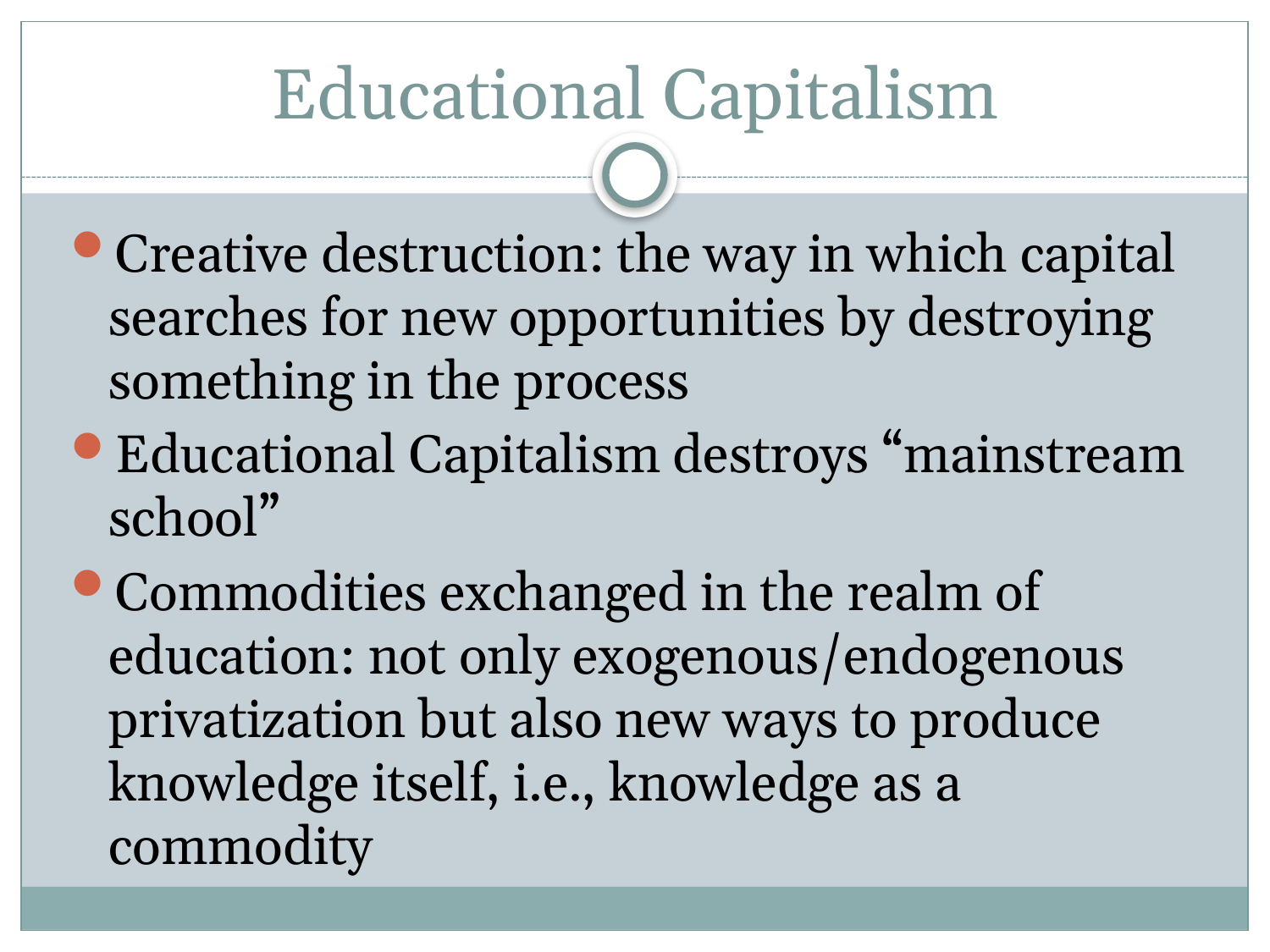

# Educational Capitalism
Creative destruction: the way in which capital searches for new opportunities by destroying something in the process
Educational Capitalism destroys “mainstream school”
Commodities exchanged in the realm of education: not only exogenous/endogenous privatization but also new ways to produce knowledge itself, i.e., knowledge as a commodity